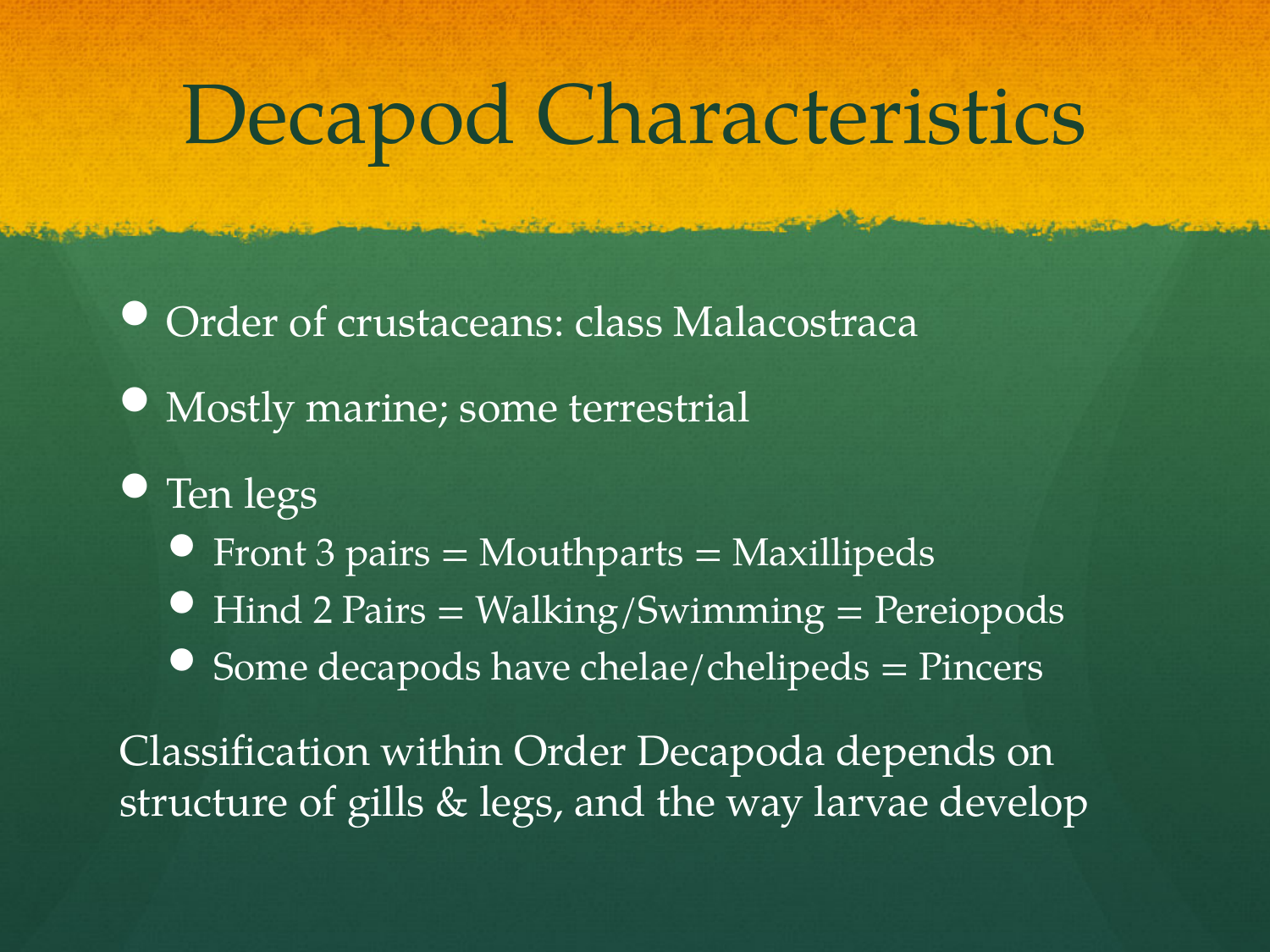

# Decapod Characteristics
Order of crustaceans: class Malacostraca
Mostly marine; some terrestrial
Ten legs
Front 3 pairs = Mouthparts = Maxillipeds
Hind 2 Pairs = Walking/Swimming = Pereiopods
Some decapods have chelae/chelipeds = Pincers
Classification within Order Decapoda depends on structure of gills & legs, and the way larvae develop